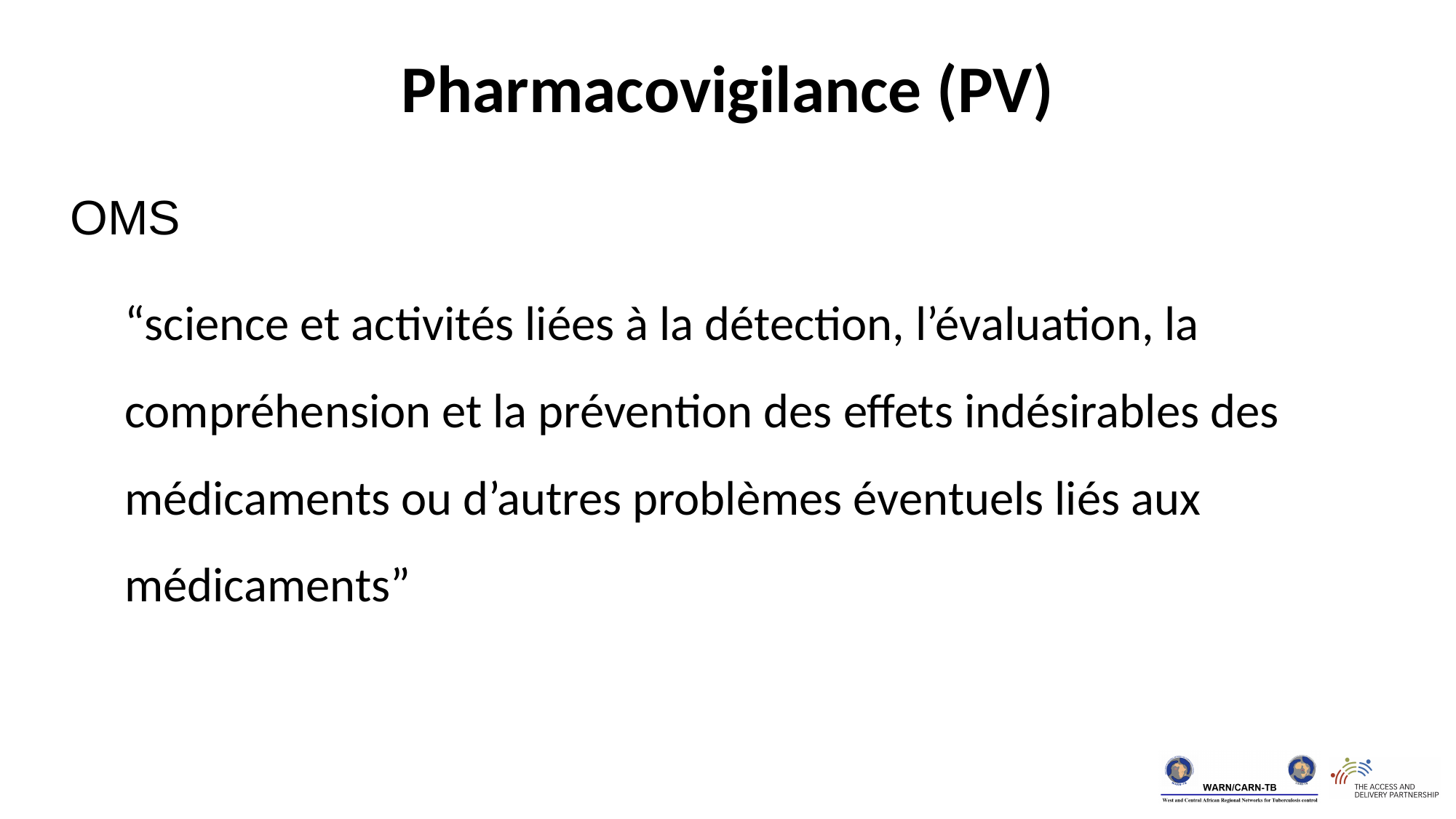

Pharmacovigilance (PV)
OMS
“science et activités liées à la détection, l’évaluation, la compréhension et la prévention des effets indésirables des médicaments ou d’autres problèmes éventuels liés aux médicaments”